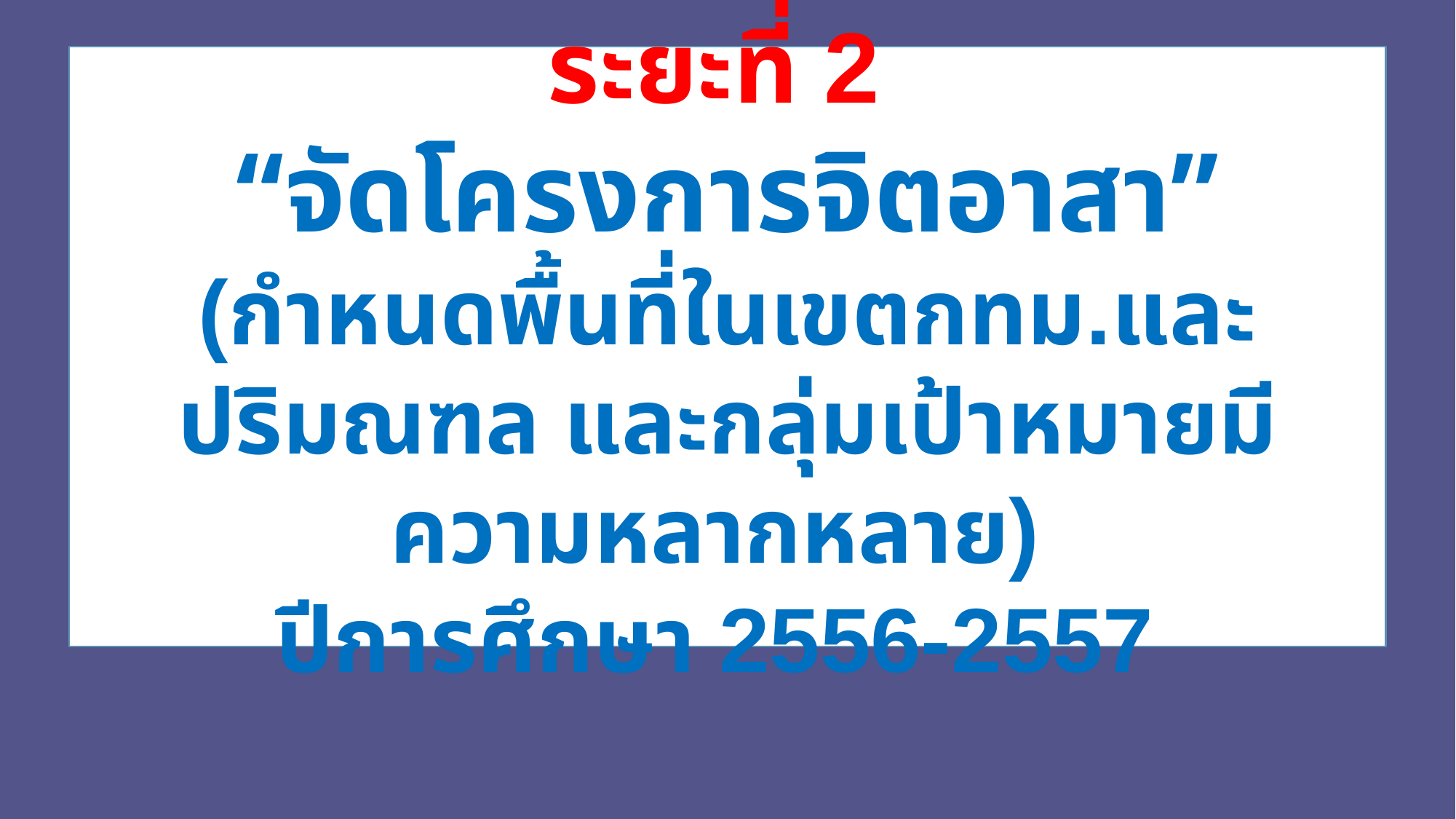

ระยะที่ 2
“จัดโครงการจิตอาสา”
(กำหนดพื้นที่ในเขตกทม.และปริมณฑล และกลุ่มเป้าหมายมีความหลากหลาย)
ปีการศึกษา 2556-2557